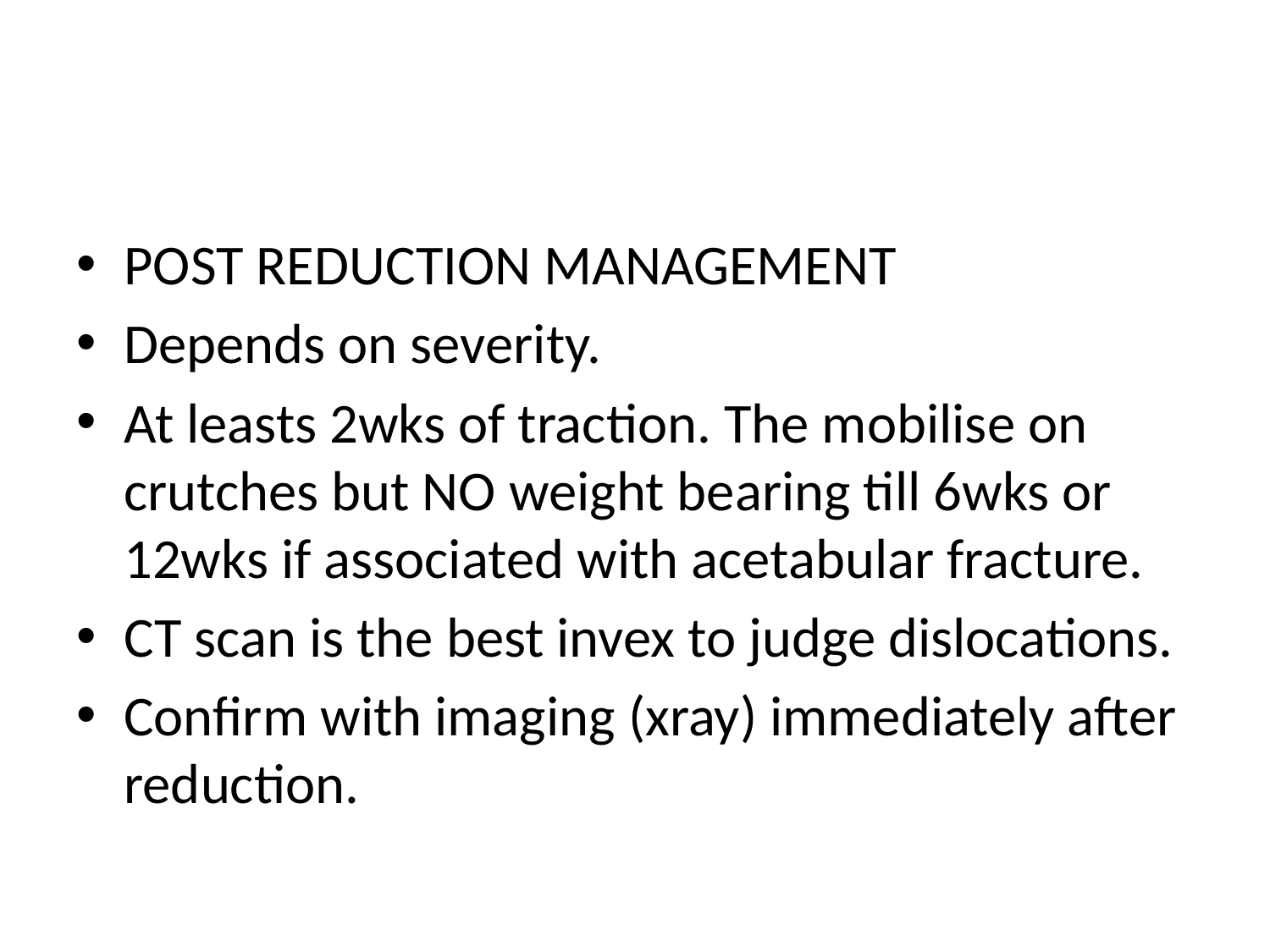

#
POST REDUCTION MANAGEMENT
Depends on severity.
At leasts 2wks of traction. The mobilise on crutches but NO weight bearing till 6wks or 12wks if associated with acetabular fracture.
CT scan is the best invex to judge dislocations.
Confirm with imaging (xray) immediately after reduction.